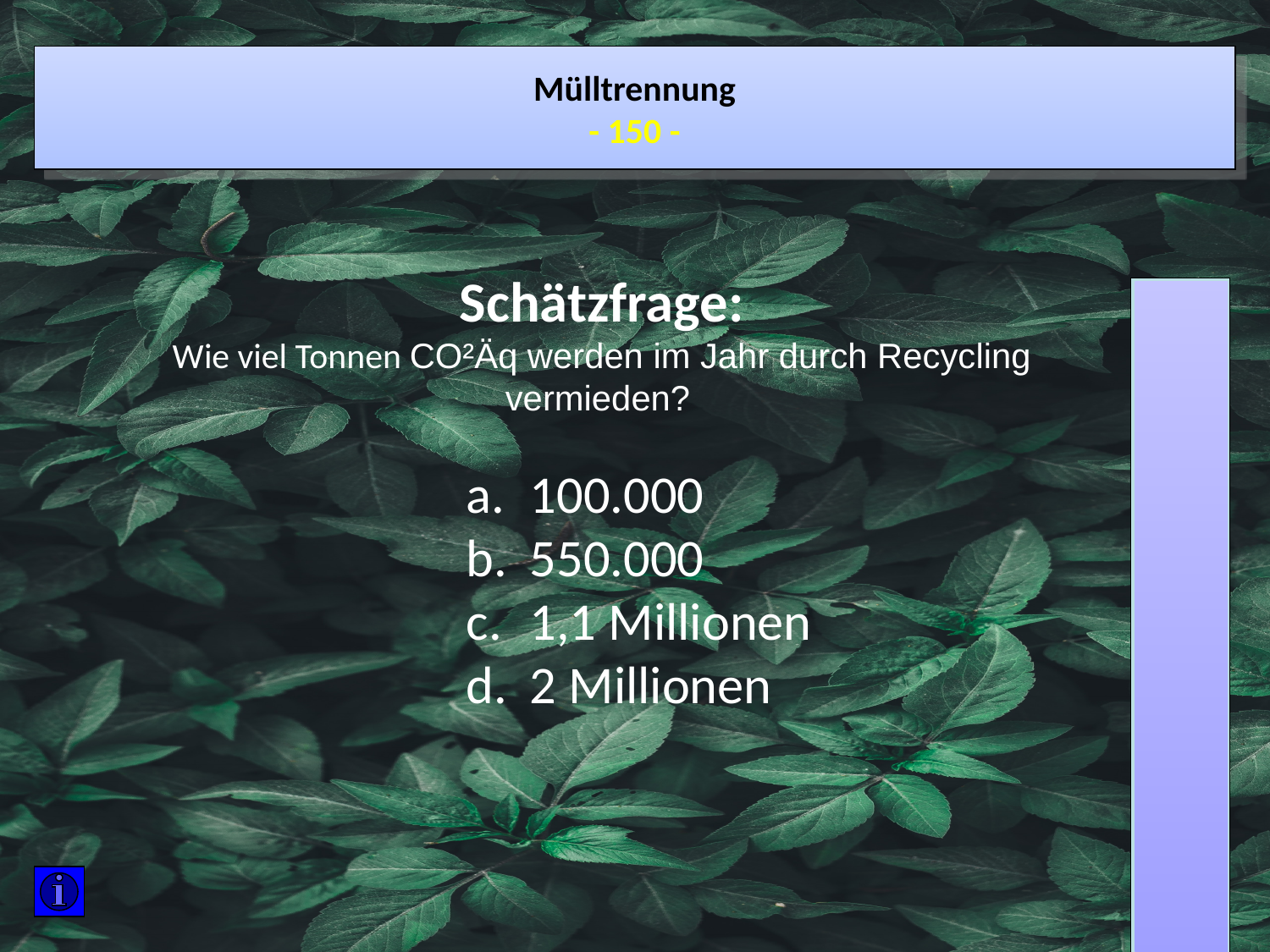

Mülltrennung
- 150 -
Schätzfrage:
Wie viel Tonnen CO²Äq werden im Jahr durch Recycling vermieden?

100.000
550.000
1,1 Millionen
2 Millionen